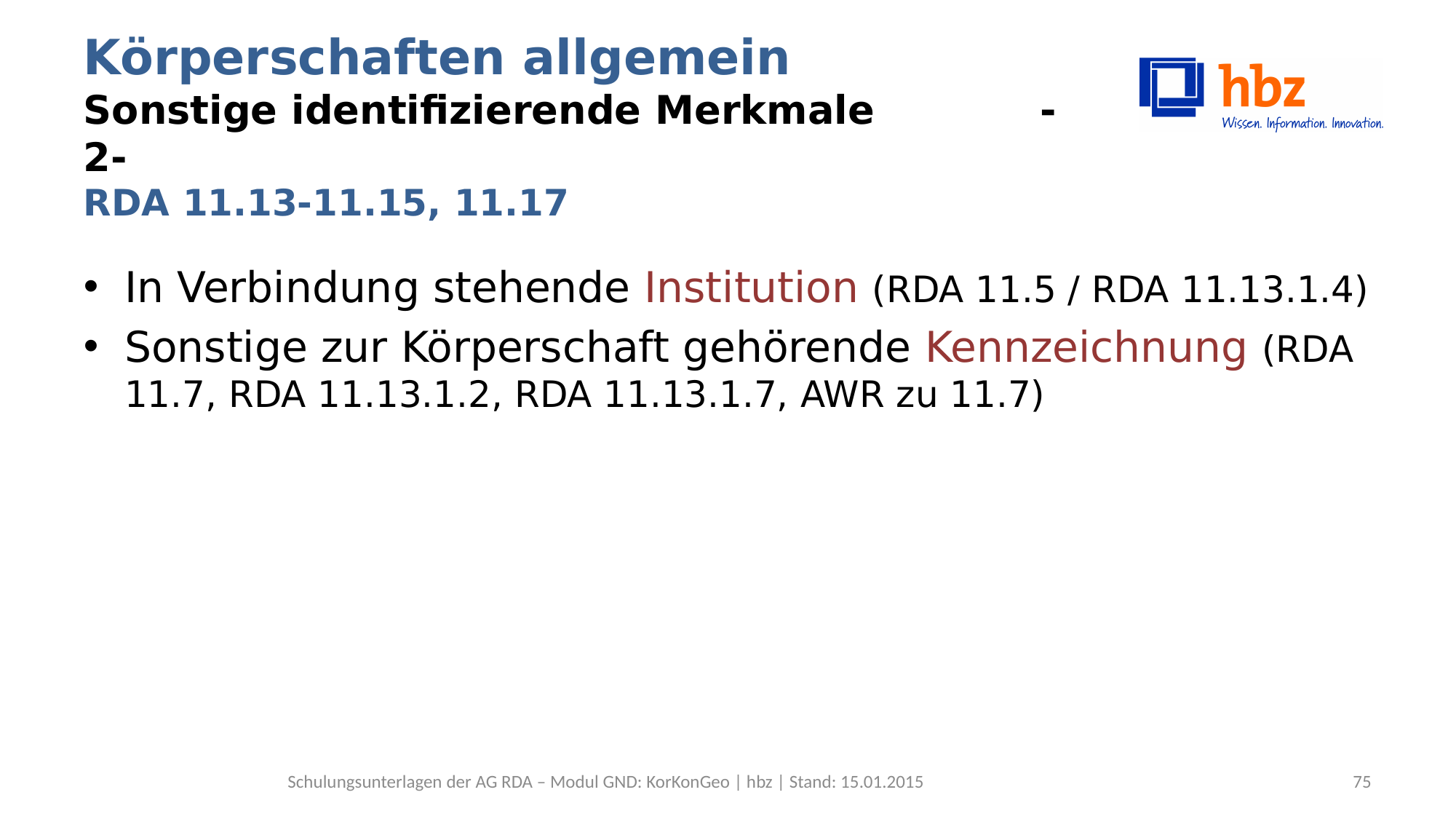

# Körperschaften allgemein Sonstige identifizierende Merkmale            -2- RDA 11.13-11.15, 11.17
In Verbindung stehende Institution (RDA 11.5 / RDA 11.13.1.4)
Sonstige zur Körperschaft gehörende Kennzeichnung (RDA 11.7, RDA 11.13.1.2, RDA 11.13.1.7, AWR zu 11.7)

Schulungsunterlagen der AG RDA – Modul GND: KorKonGeo | hbz | Stand: 15.01.2015
75